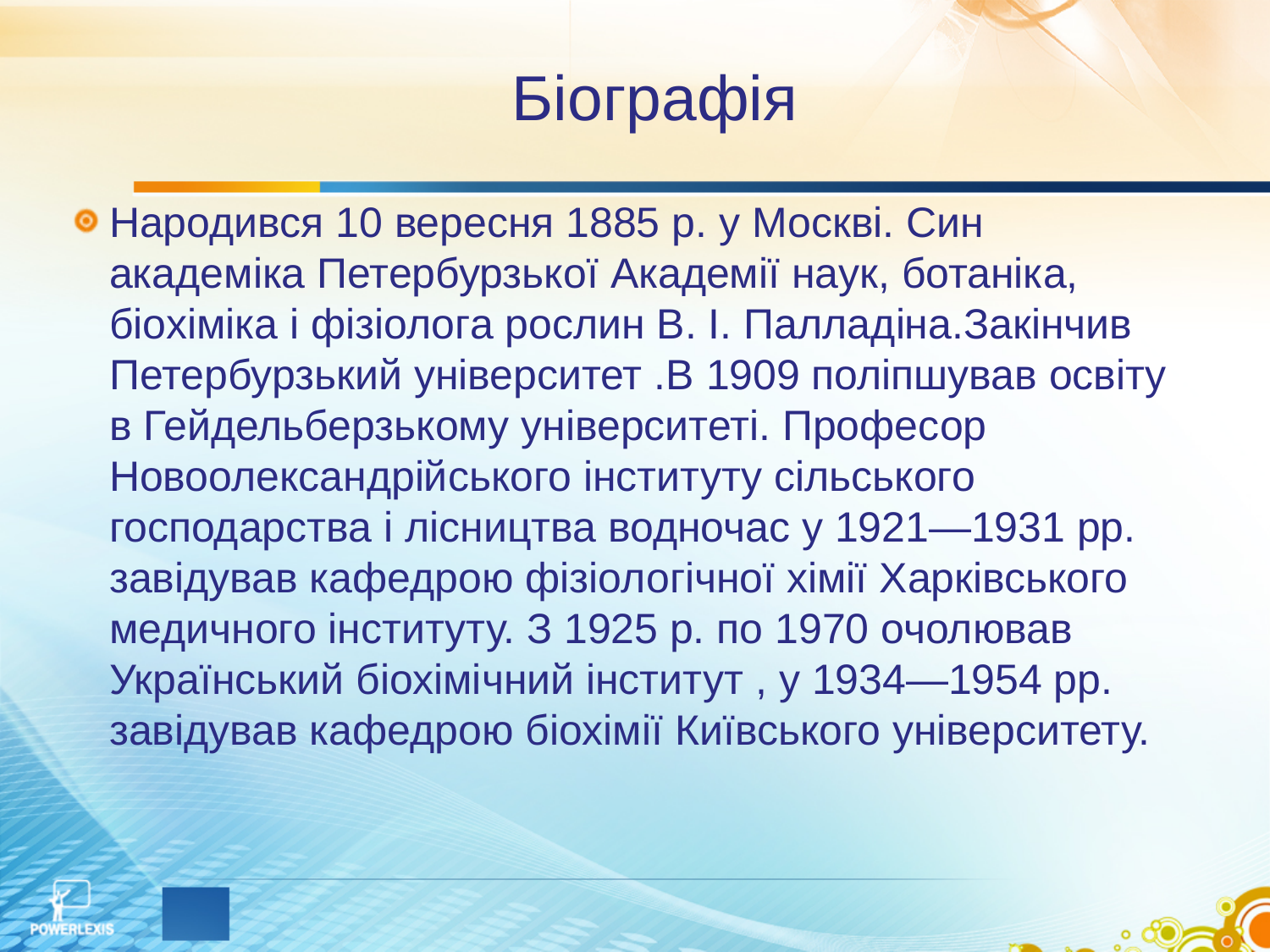

# Біографія
Народився 10 вересня 1885 р. у Москві. Син академіка Петербурзької Академії наук, ботаніка, біохіміка і фізіолога рослин В. І. Палладіна.Закінчив Петербурзький університет .В 1909 поліпшував освіту в Гейдельберзькому університеті. Професор Новоолександрійського інституту сільського господарства і лісництва водночас у 1921—1931 рр. завідував кафедрою фізіологічної хімії Харківського медичного інституту. З 1925 р. по 1970 очолював Український біохімічний інститут , у 1934—1954 рр. завідував кафедрою біохімії Київського університету.